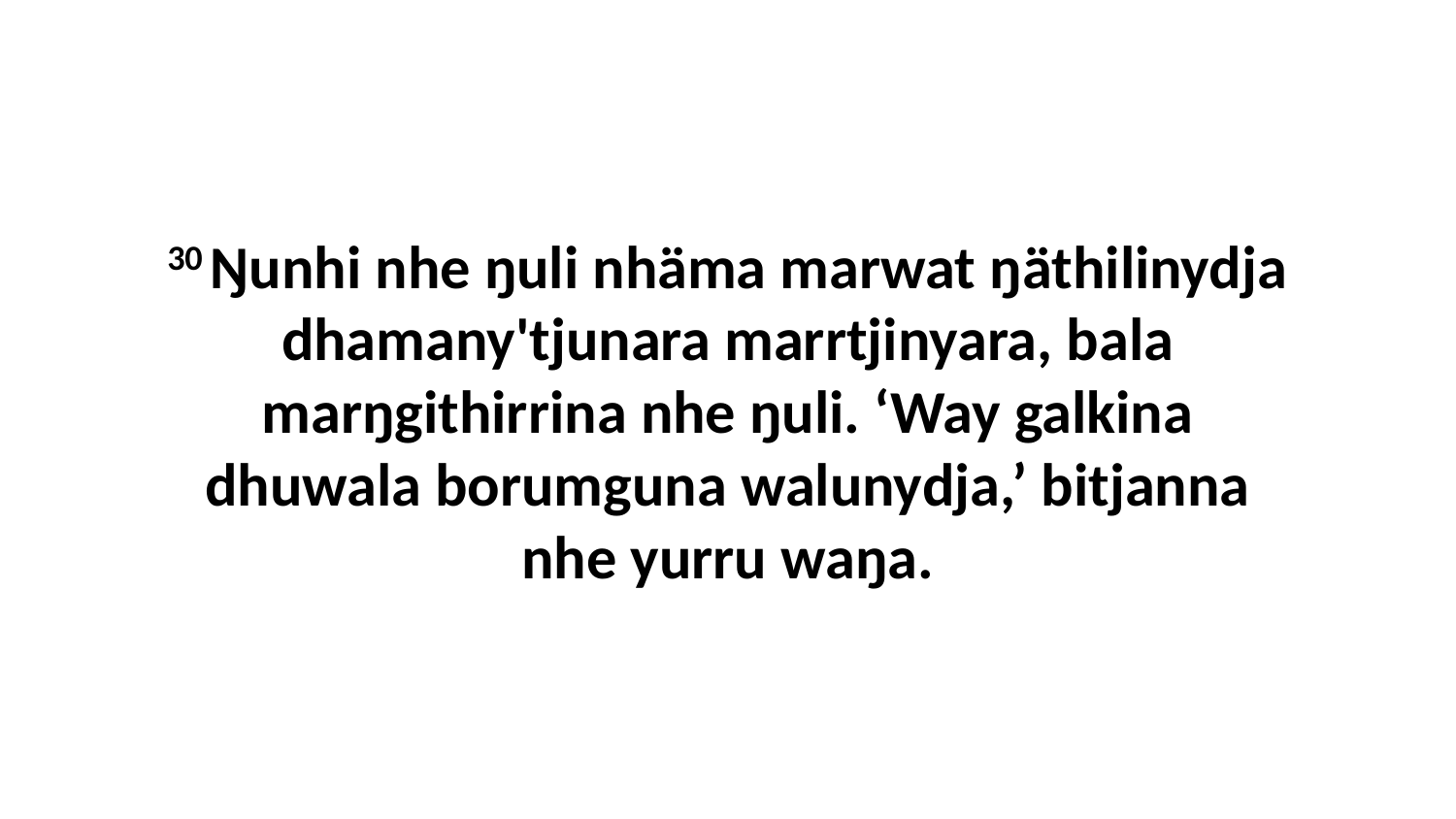

30 Ŋunhi nhe ŋuli nhäma marwat ŋäthilinydja dhamany'tjunara marrtjinyara, bala marŋgithirrina nhe ŋuli. ‘Way galkina dhuwala borumguna walunydja,’ bitjanna nhe yurru waŋa.